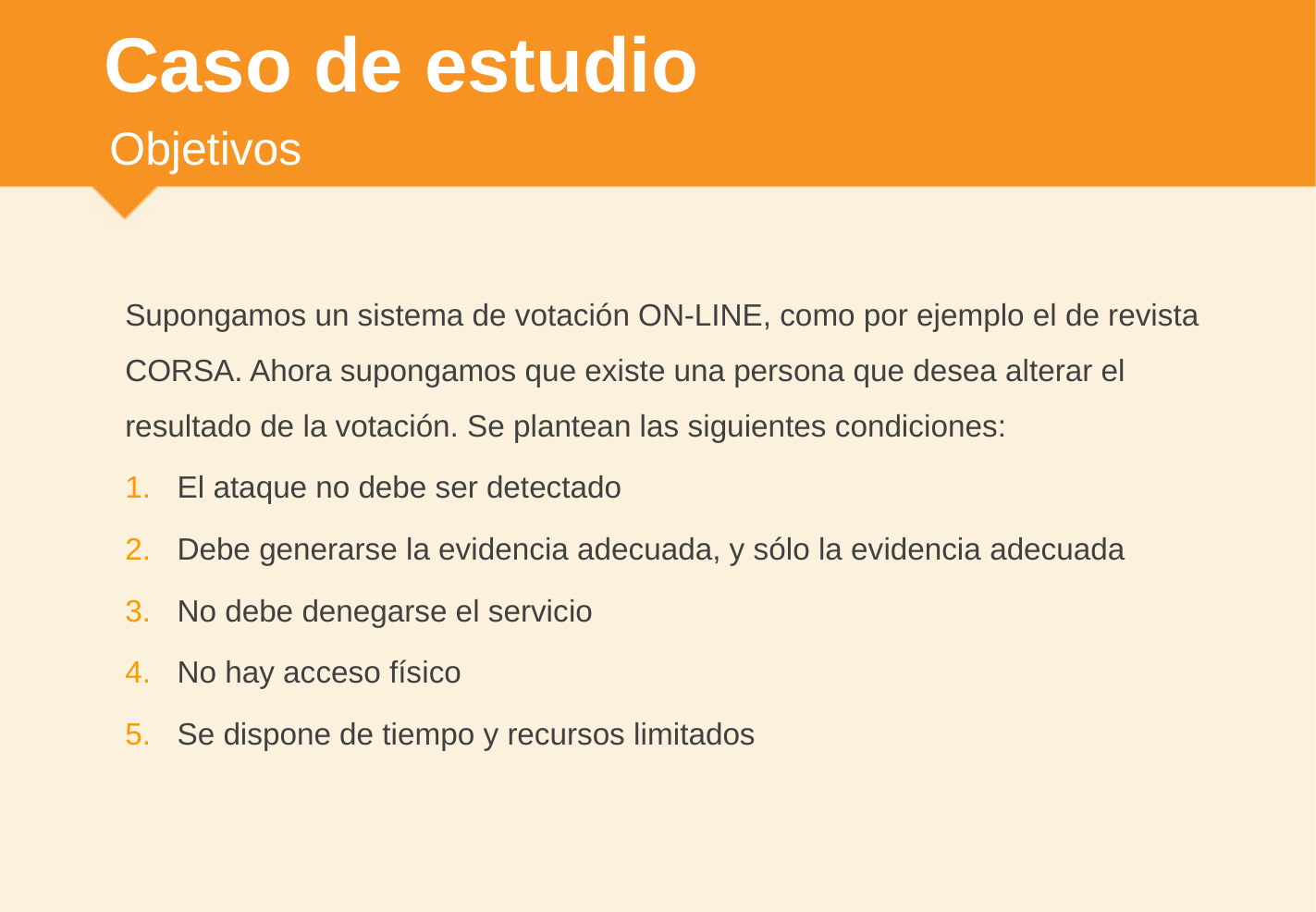

# Caso de estudio
Objetivos
Supongamos un sistema de votación ON-LINE, como por ejemplo el de revista CORSA. Ahora supongamos que existe una persona que desea alterar el resultado de la votación. Se plantean las siguientes condiciones:
El ataque no debe ser detectado
Debe generarse la evidencia adecuada, y sólo la evidencia adecuada
No debe denegarse el servicio
No hay acceso físico
Se dispone de tiempo y recursos limitados